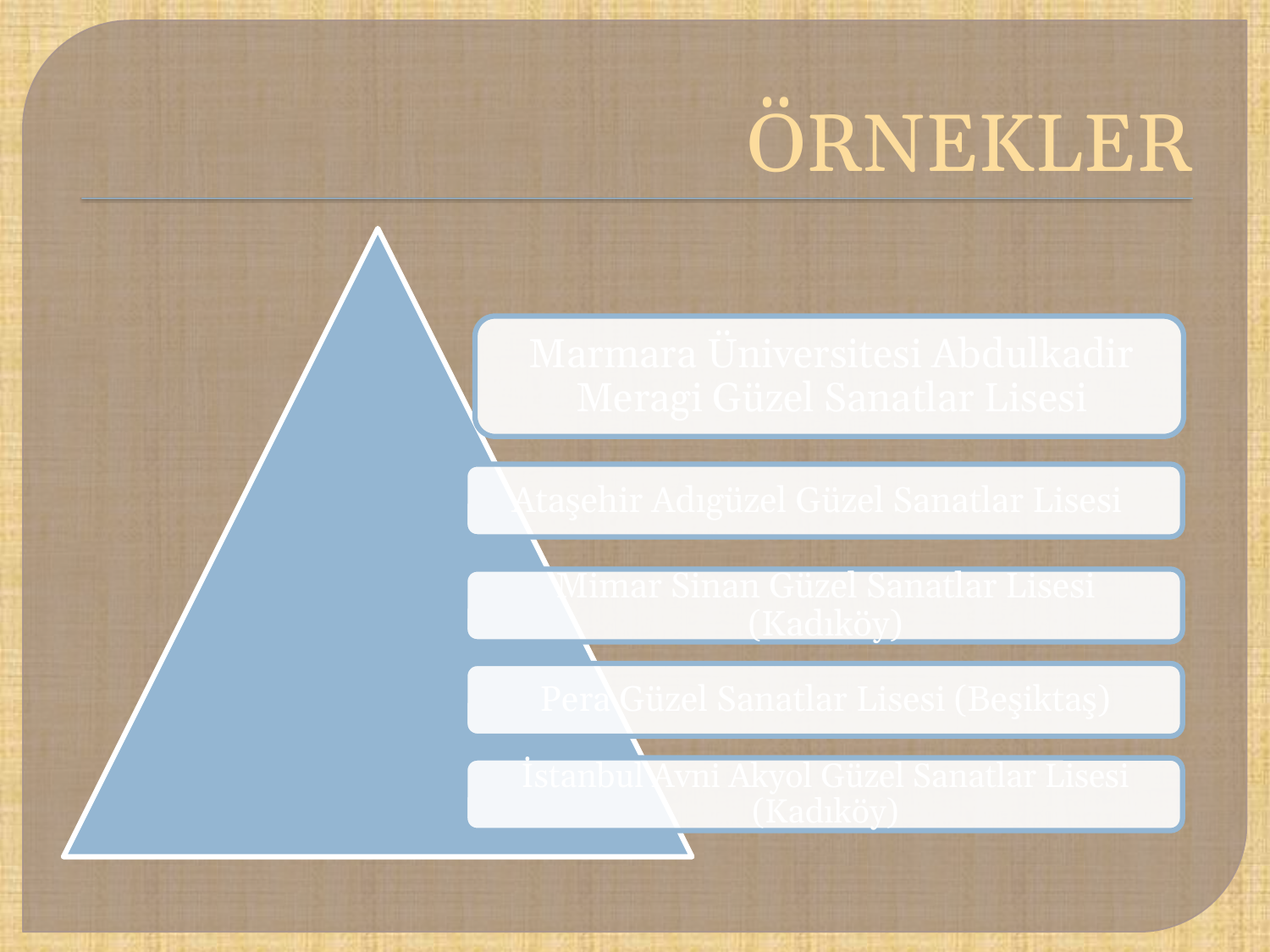

# ÖRNEKLER
İstanbul Avni Akyol Güzel Sanatlar Lisesi (Kadıköy)
Ataşehir Adıgüzel Güzel Sanatlar Lisesi
Mimar Sinan Güzel Sanatlar Lisesi (Kadıköy)
Pera Güzel Sanatlar Lisesi (Beşiktaş)
Marmara Üniversitesi Abdulkadir Meragi Güzel Sanatlar Lisesi